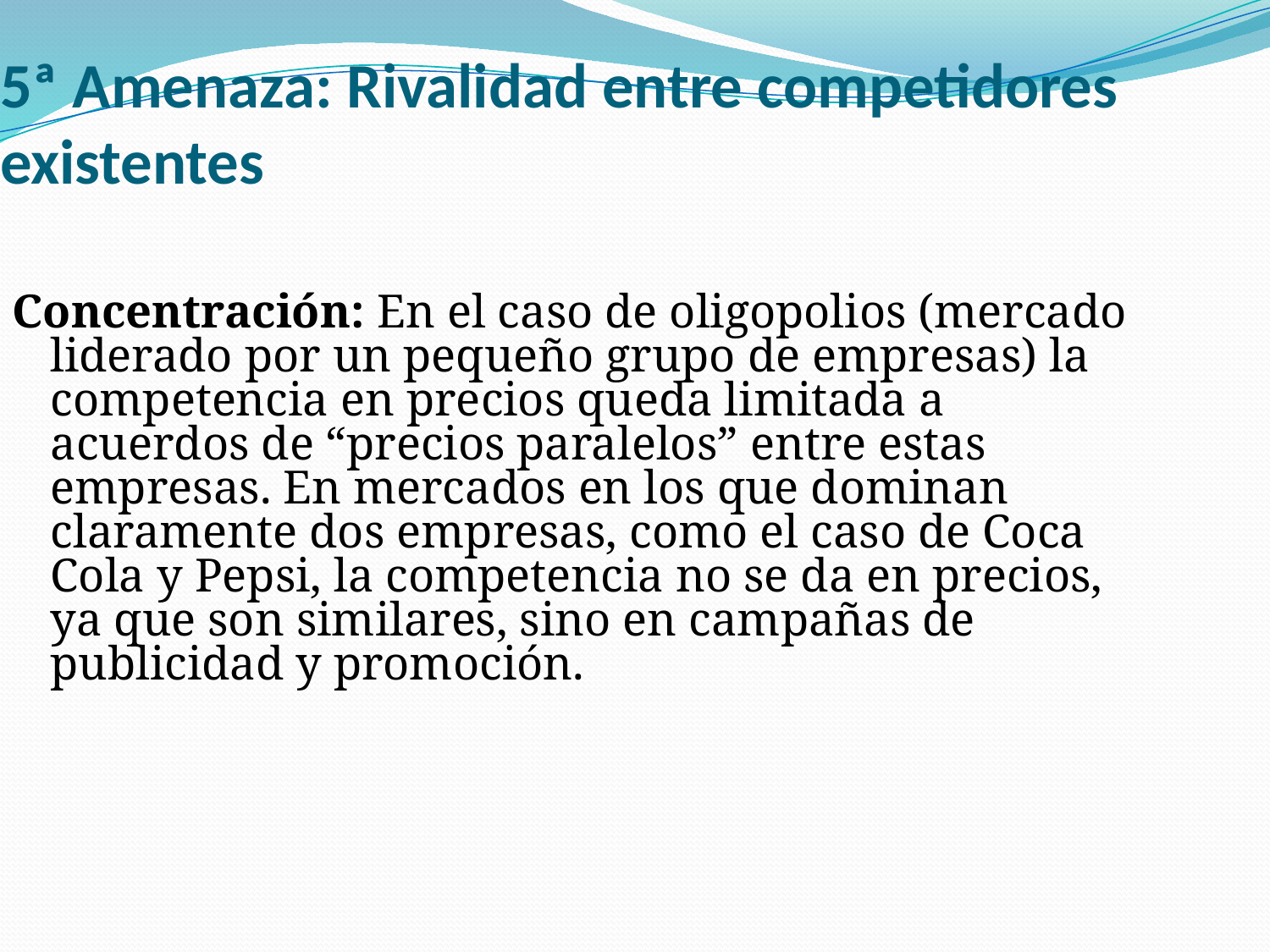

5ª Amenaza: Rivalidad entre competidores existentes

Concentración: En el caso de oligopolios (mercado liderado por un pequeño grupo de empresas) la competencia en precios queda limitada a acuerdos de “precios paralelos” entre estas empresas. En mercados en los que dominan claramente dos empresas, como el caso de Coca Cola y Pepsi, la competencia no se da en precios, ya que son similares, sino en campañas de publicidad y promoción.